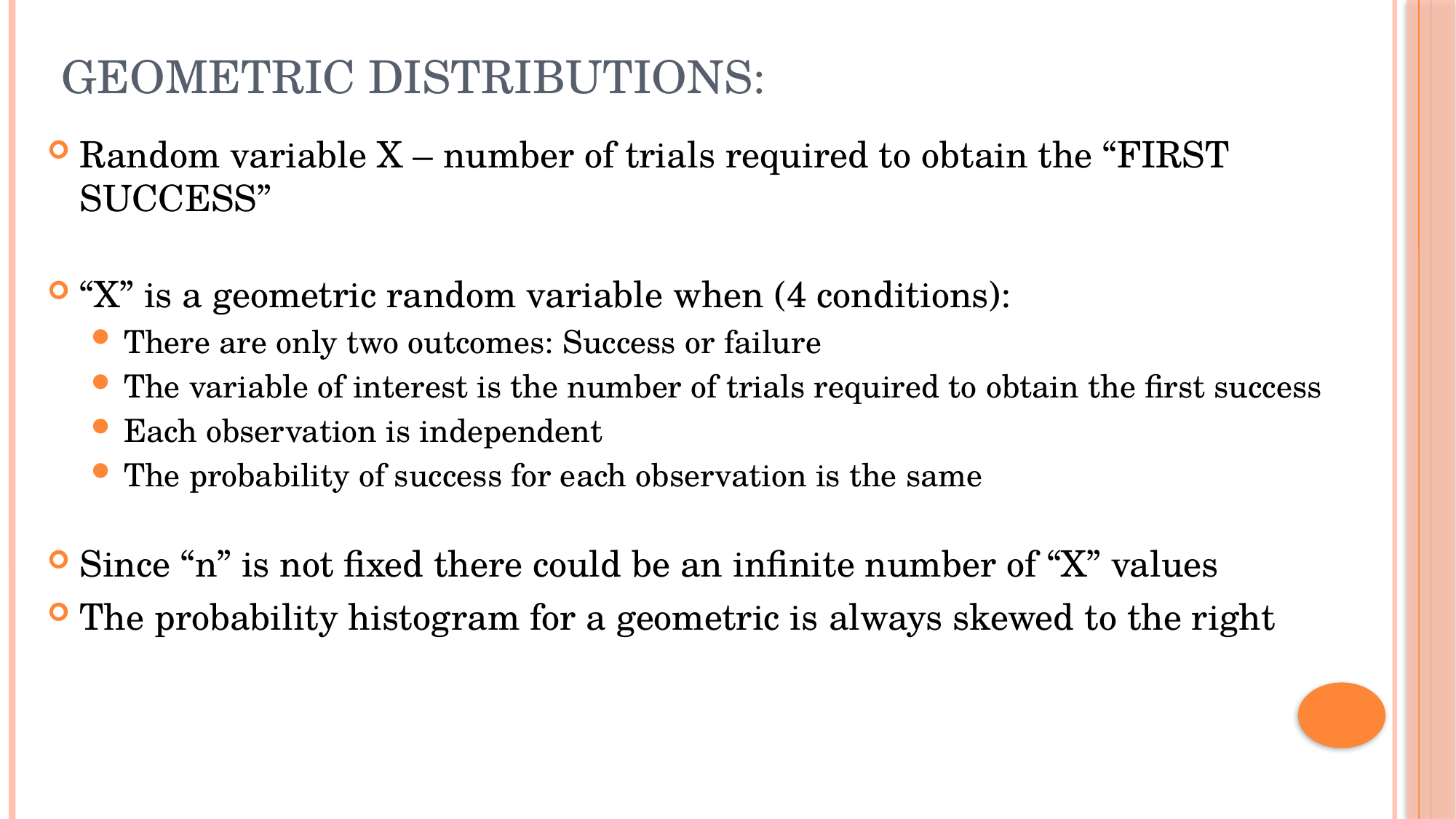

# Geometric Distributions:
Random variable X – number of trials required to obtain the “FIRST SUCCESS”
“X” is a geometric random variable when (4 conditions):
There are only two outcomes: Success or failure
The variable of interest is the number of trials required to obtain the first success
Each observation is independent
The probability of success for each observation is the same
Since “n” is not fixed there could be an infinite number of “X” values
The probability histogram for a geometric is always skewed to the right